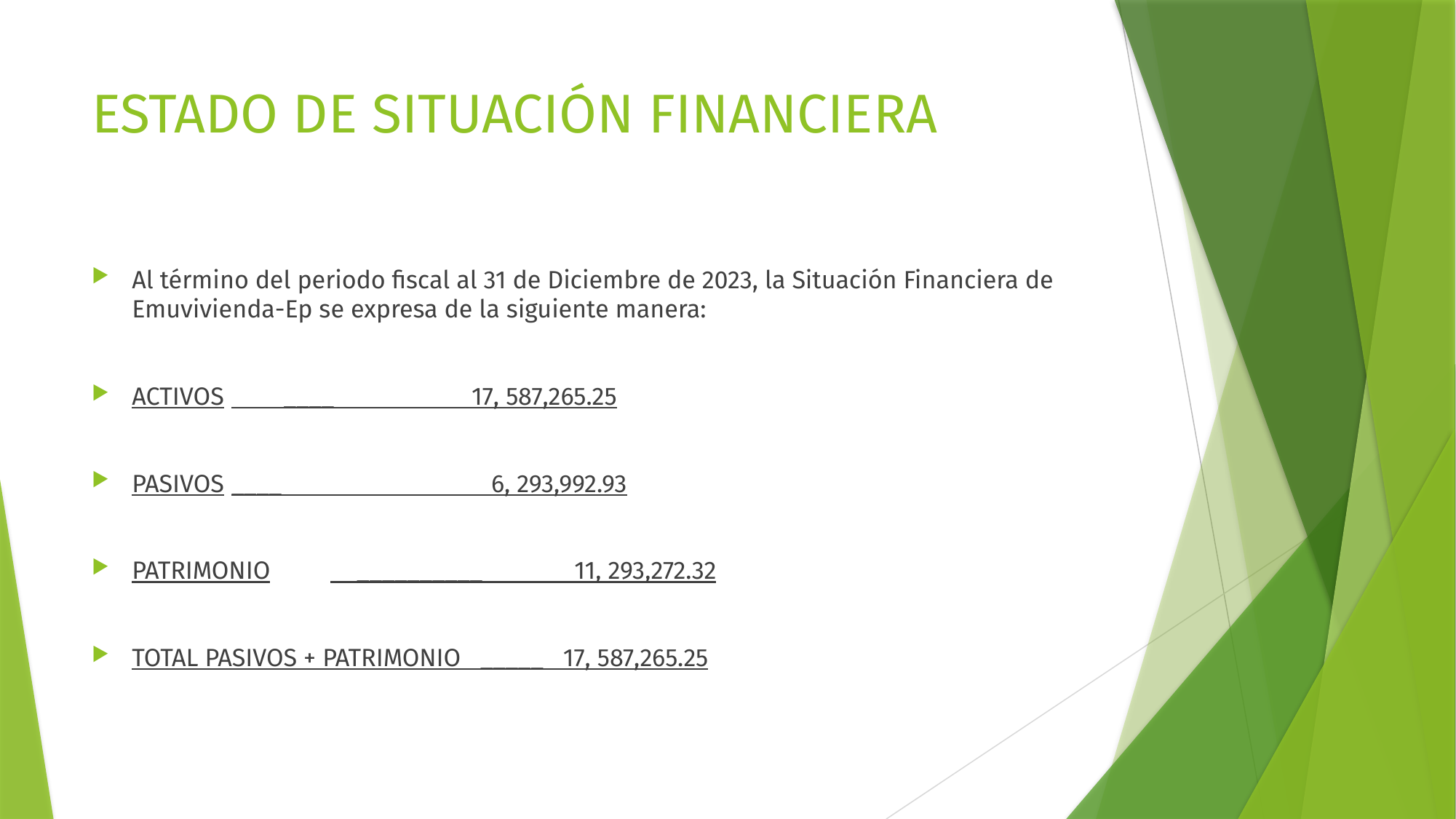

# ESTADO DE SITUACIÓN FINANCIERA
Al término del periodo fiscal al 31 de Diciembre de 2023, la Situación Financiera de Emuvivienda-Ep se expresa de la siguiente manera:

ACTIVOS		        ____                     17, 587,265.25

PASIVOS		____                                6, 293,992.93

PATRIMONIO		    __________              11, 293,272.32

TOTAL PASIVOS + PATRIMONIO   _____   17, 587,265.25